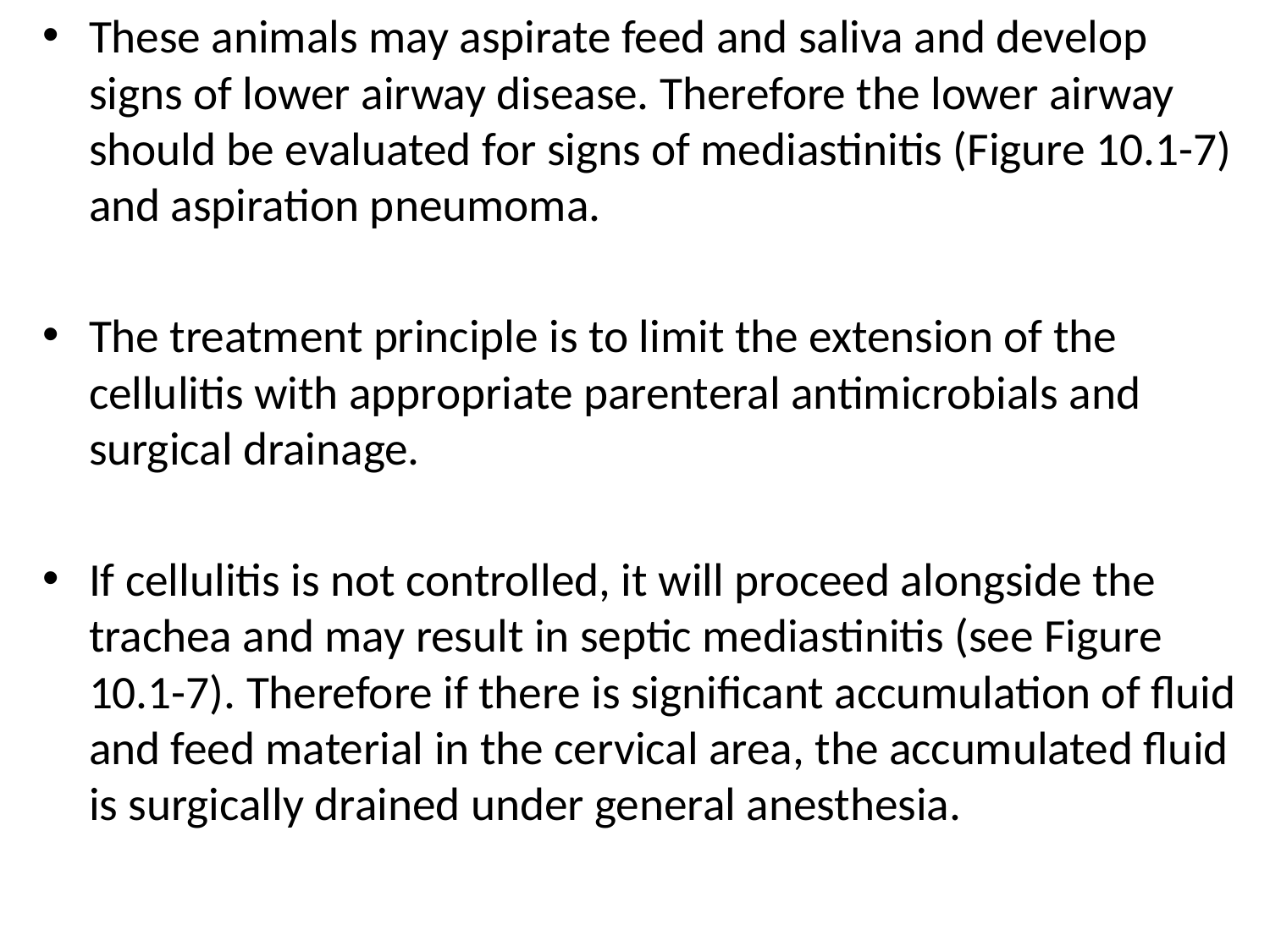

These animals may aspirate feed and saliva and develop signs of lower airway disease. Therefore the lower airway should be evaluated for signs of mediastinitis (Figure 10.1-7) and aspiration pneumoma.

The treatment principle is to limit the extension of the cellulitis with appropriate parenteral antimicrobials and surgical drainage.

If cellulitis is not controlled, it will proceed alongside the trachea and may result in septic mediastinitis (see Figure 10.1-7). Therefore if there is significant accumulation of fluid and feed material in the cervical area, the accumulated fluid is surgically drained under general anesthesia.